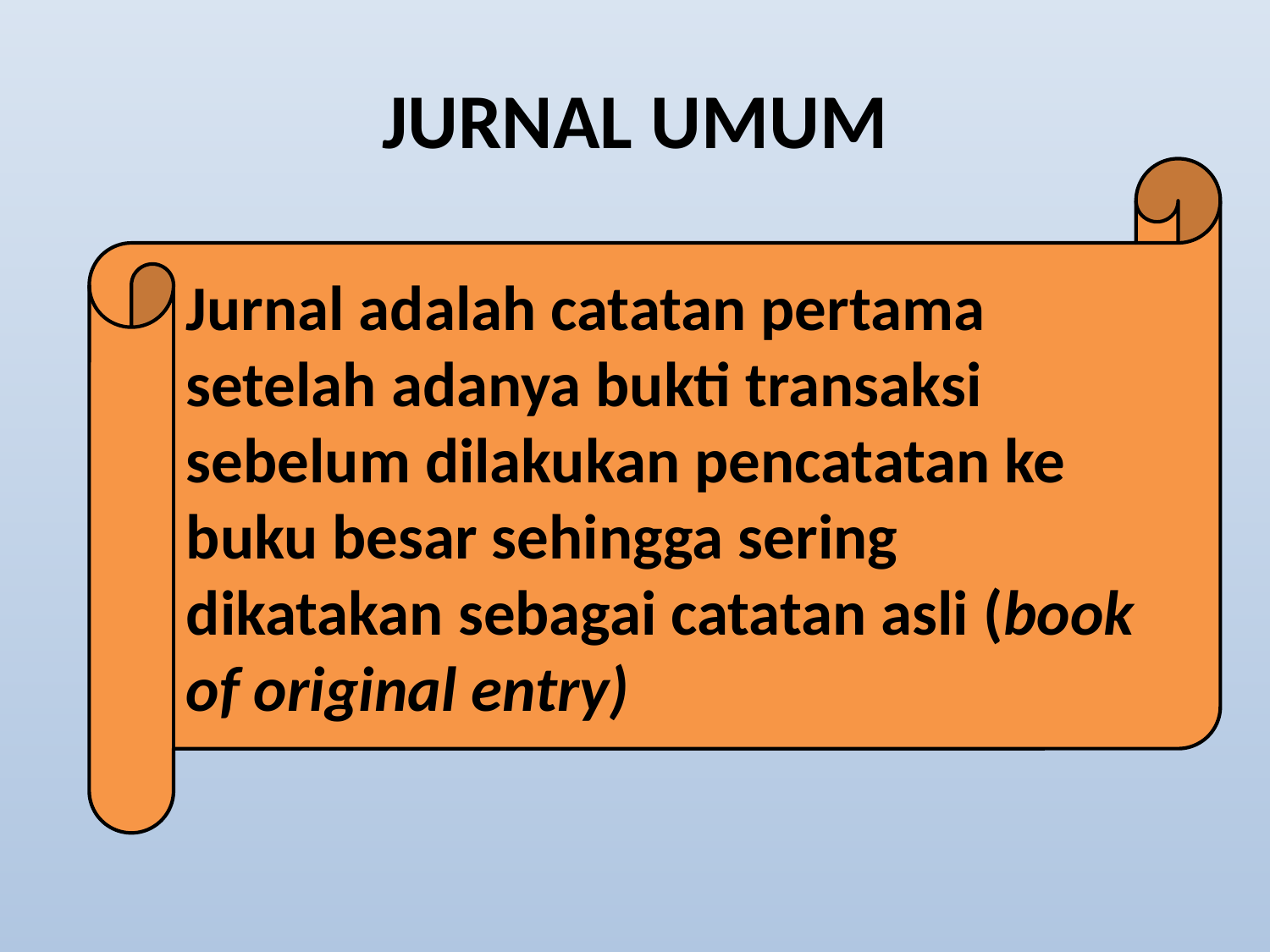

# JURNAL UMUM
Jurnal adalah catatan pertama setelah adanya bukti transaksi sebelum dilakukan pencatatan ke buku besar sehingga sering dikatakan sebagai catatan asli (book of original entry)